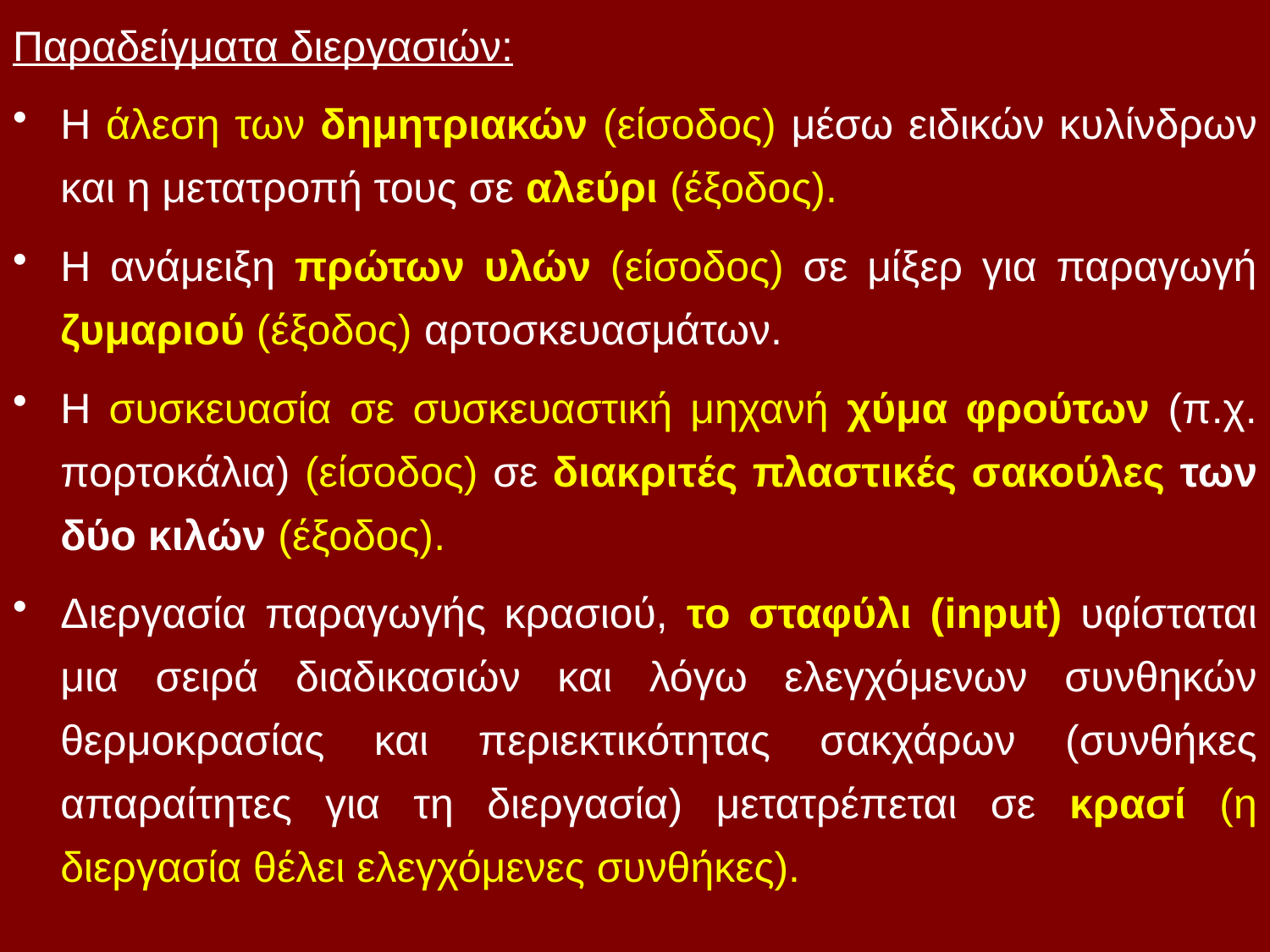

Παραδείγματα διεργασιών:
Η άλεση των δημητριακών (είσοδος) μέσω ειδικών κυλίνδρων και η μετατροπή τους σε αλεύρι (έξοδος).
Η ανάμειξη πρώτων υλών (είσοδος) σε μίξερ για παραγωγή ζυμαριού (έξοδος) αρτοσκευασμάτων.
Η συσκευασία σε συσκευαστική μηχανή χύμα φρούτων (π.χ. πορτοκάλια) (είσοδος) σε διακριτές πλαστικές σακούλες των δύο κιλών (έξοδος).
Διεργασία παραγωγής κρασιού, το σταφύλι (input) υφίσταται μια σειρά διαδικασιών και λόγω ελεγχόμενων συνθηκών θερμοκρασίας και περιεκτικότητας σακχάρων (συνθήκες απαραίτητες για τη διεργασία) μετατρέπεται σε κρασί (η διεργασία θέλει ελεγχόμενες συνθήκες).